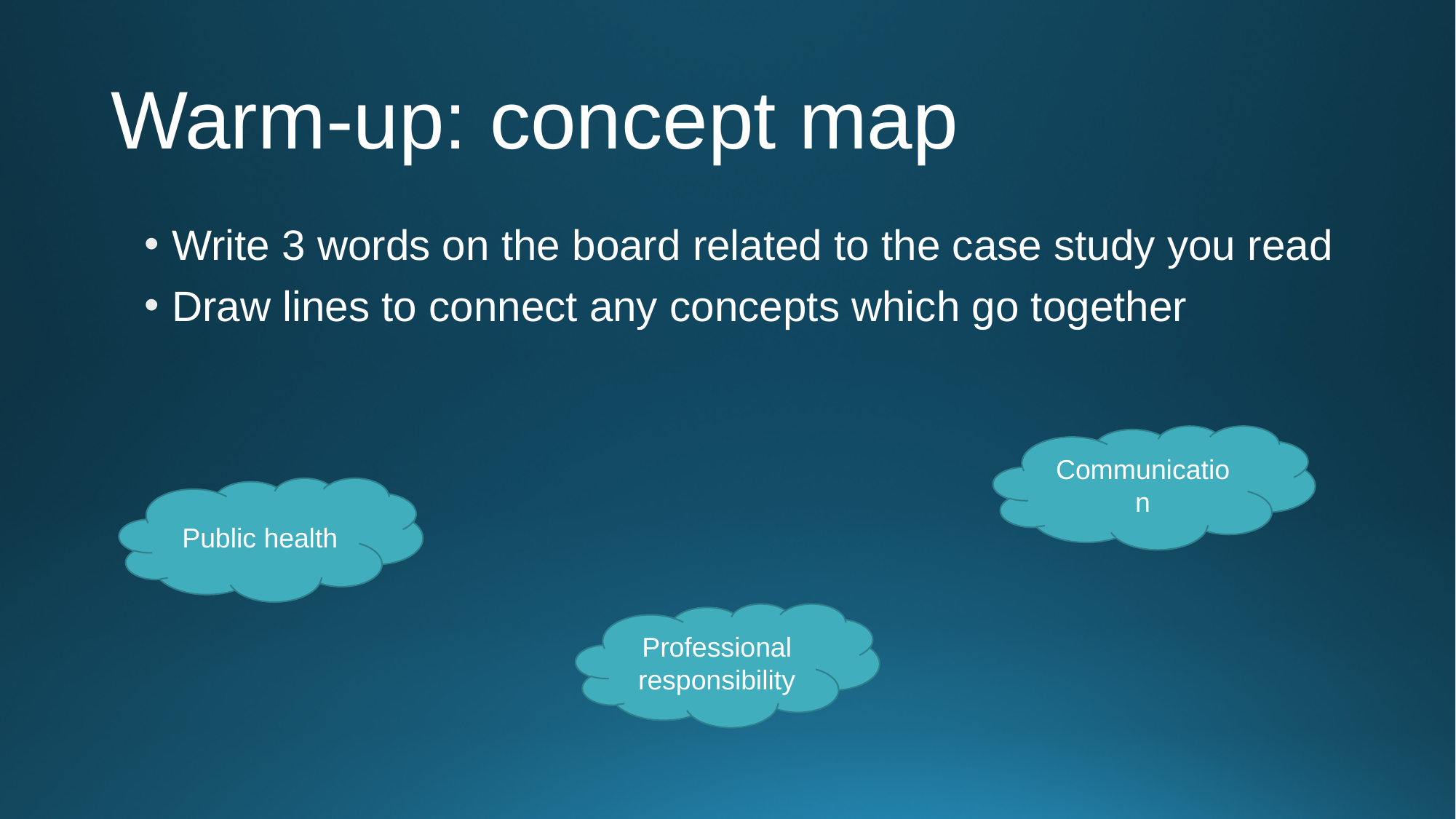

# Warm-up: concept map
Write 3 words on the board related to the case study you read
Draw lines to connect any concepts which go together
Communication
Public health
Professional responsibility